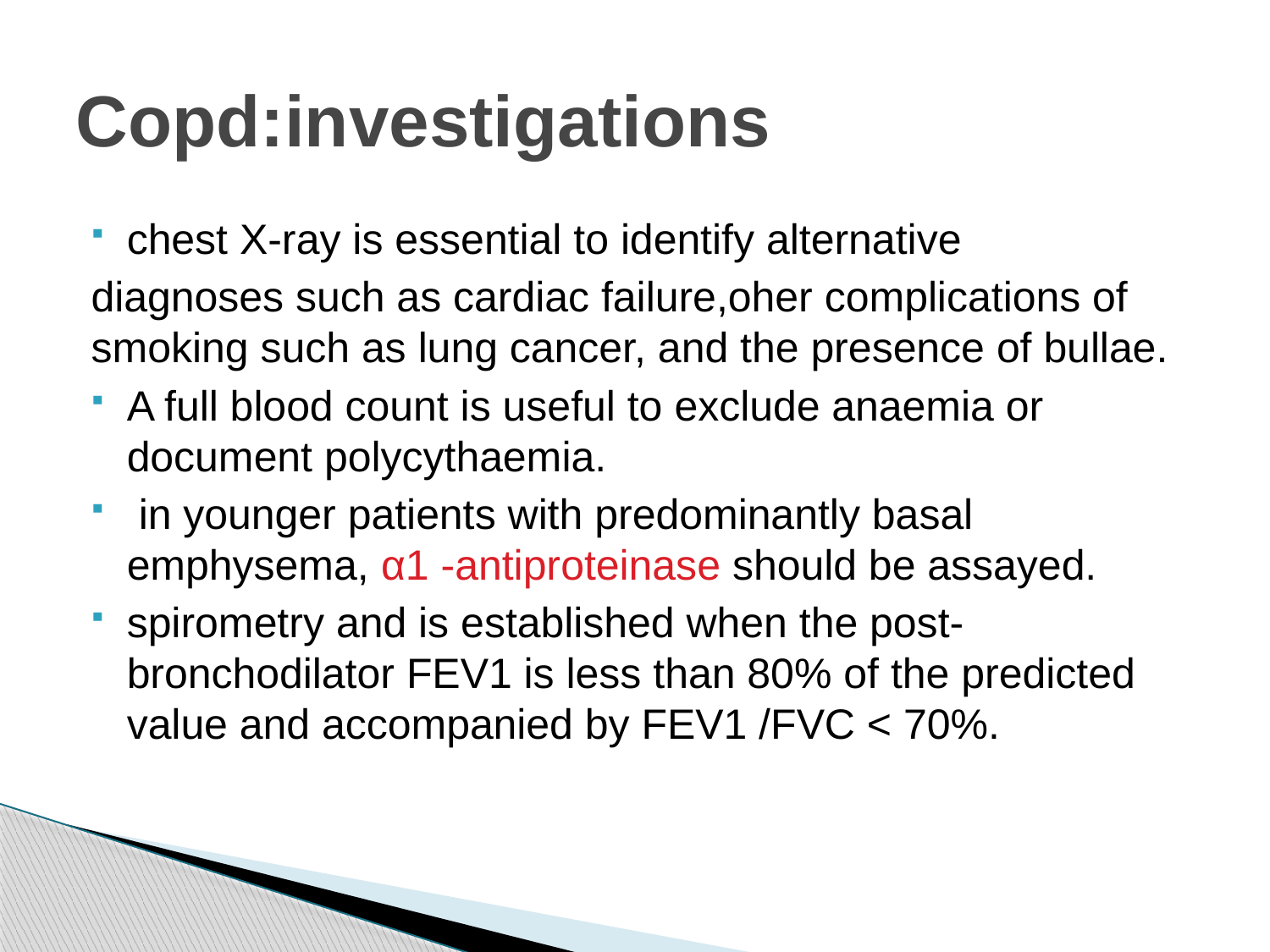

# Copd:investigations
chest X-ray is essential to identify alternative
diagnoses such as cardiac failure,oher complications of smoking such as lung cancer, and the presence of bullae.
A full blood count is useful to exclude anaemia or document polycythaemia.
 in younger patients with predominantly basal emphysema, α1 -antiproteinase should be assayed.
spirometry and is established when the post-bronchodilator FEV1 is less than 80% of the predicted value and accompanied by FEV1 /FVC < 70%.